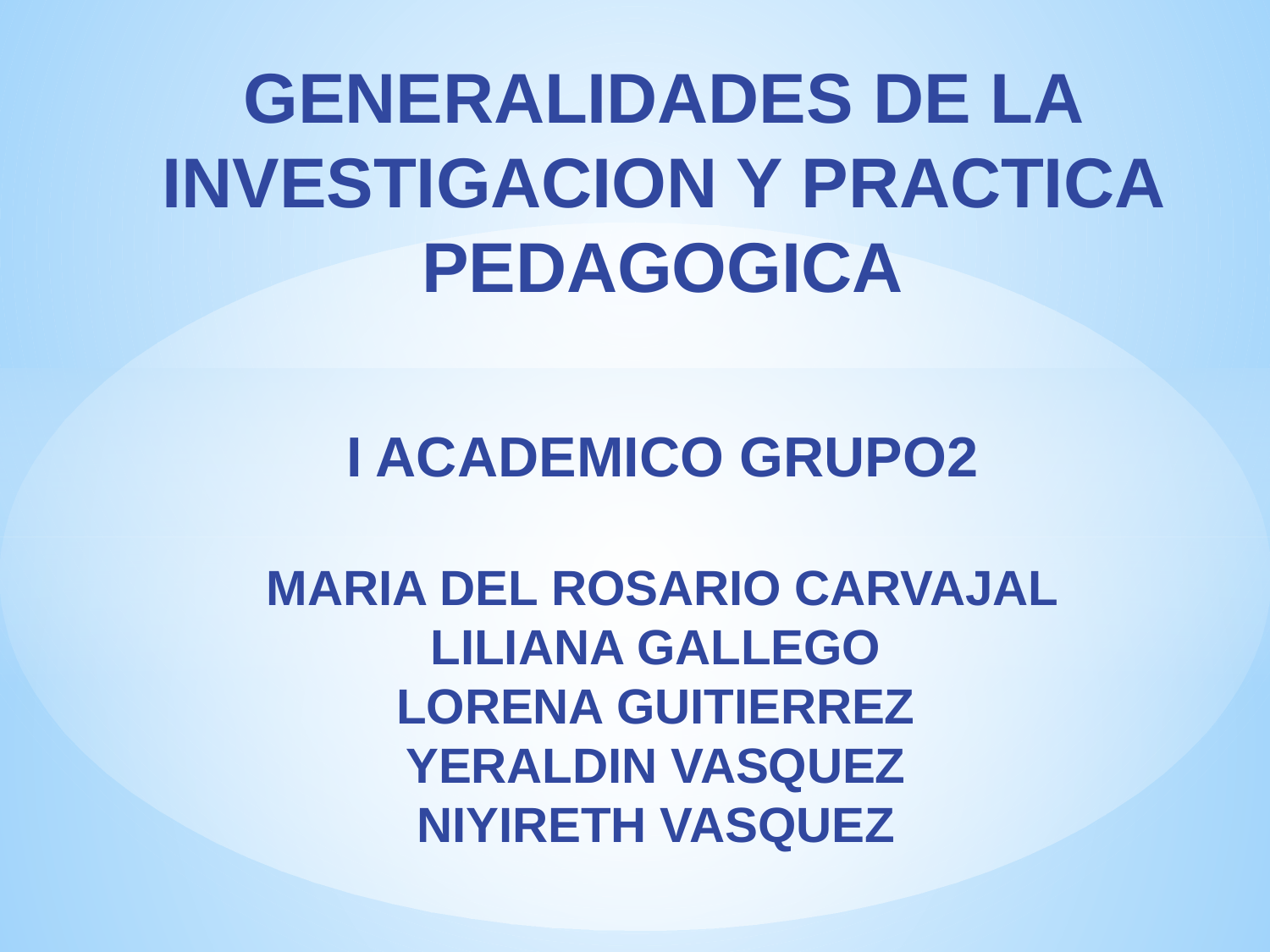

# GENERALIDADES DE LA INVESTIGACION Y PRACTICA PEDAGOGICA I ACADEMICO GRUPO2 MARIA DEL ROSARIO CARVAJAL LILIANA GALLEGO LORENA GUITIERREZ YERALDIN VASQUEZ NIYIRETH VASQUEZ